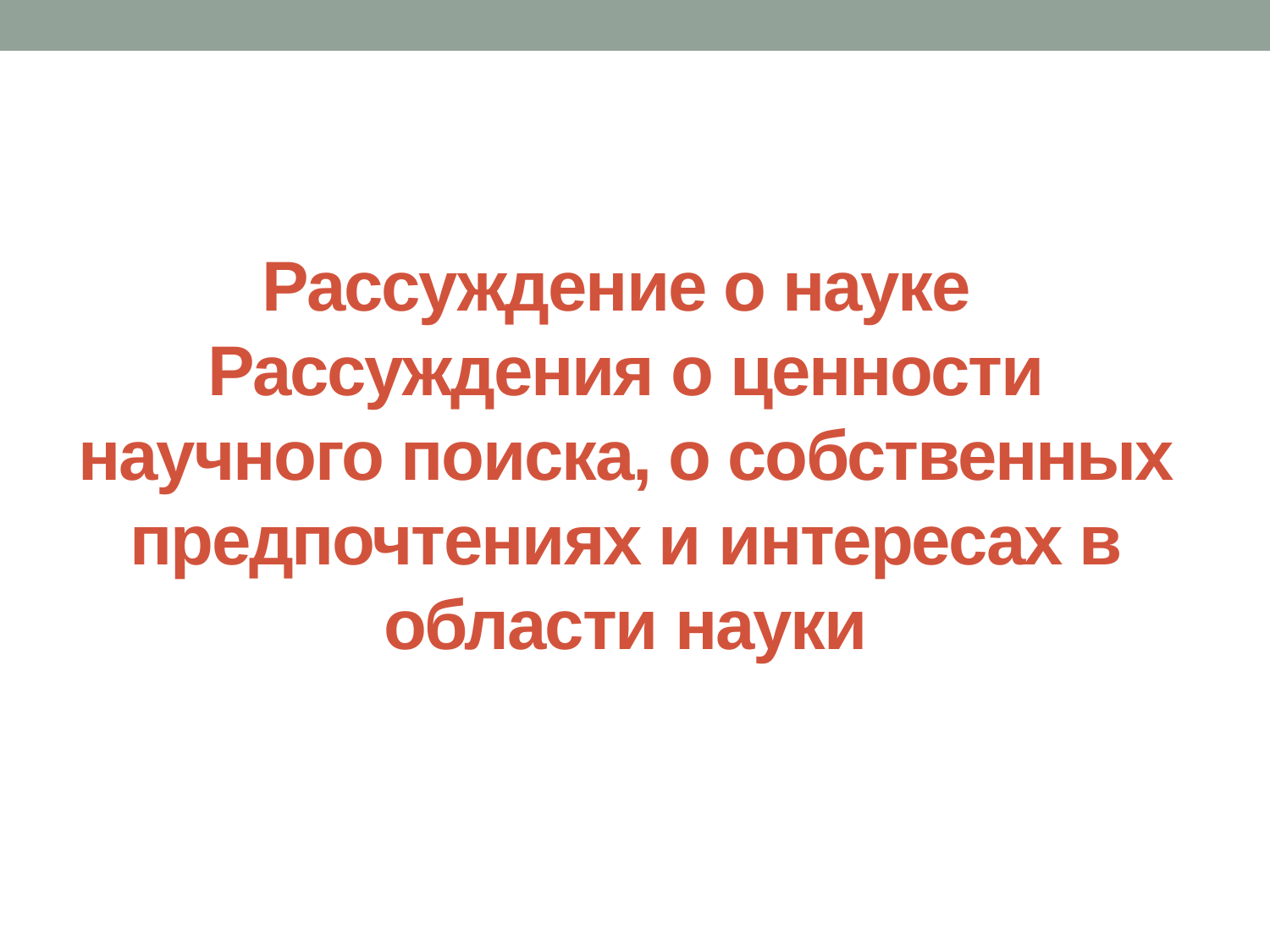

# Рассуждение о науке Рассуждения о ценности научного поиска, о собственных предпочтениях и интересах в области науки